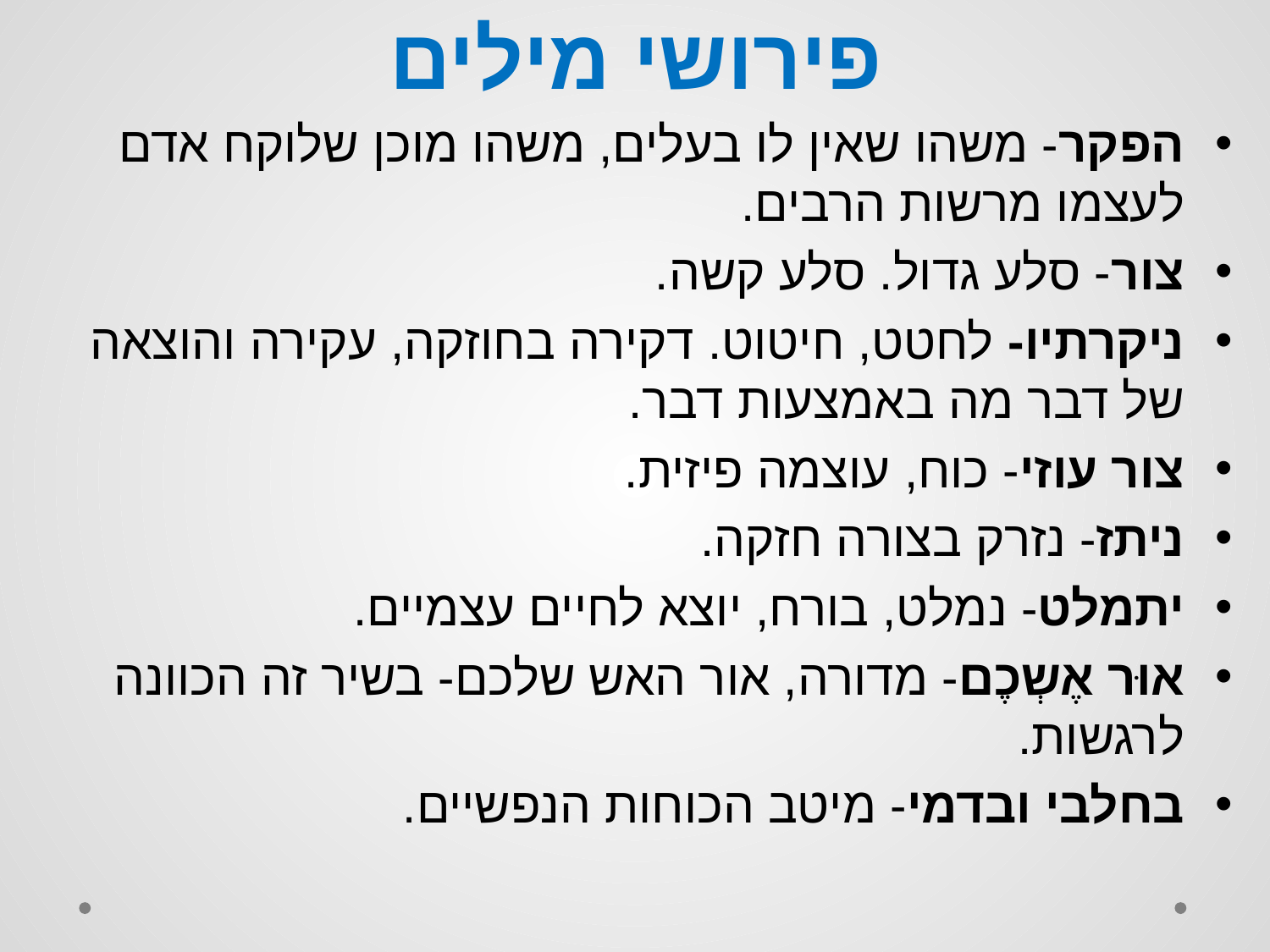

# פירושי מילים
הפקר- משהו שאין לו בעלים, משהו מוכן שלוקח אדם לעצמו מרשות הרבים.
צור- סלע גדול. סלע קשה.
ניקרתיו- לחטט, חיטוט. דקירה בחוזקה, עקירה והוצאה של דבר מה באמצעות דבר.
צור עוזי- כוח, עוצמה פיזית.
ניתז- נזרק בצורה חזקה.
יתמלט- נמלט, בורח, יוצא לחיים עצמיים.
אוּר אֶשְכֶם- מדורה, אור האש שלכם- בשיר זה הכוונה לרגשות.
בחלבי ובדמי- מיטב הכוחות הנפשיים.